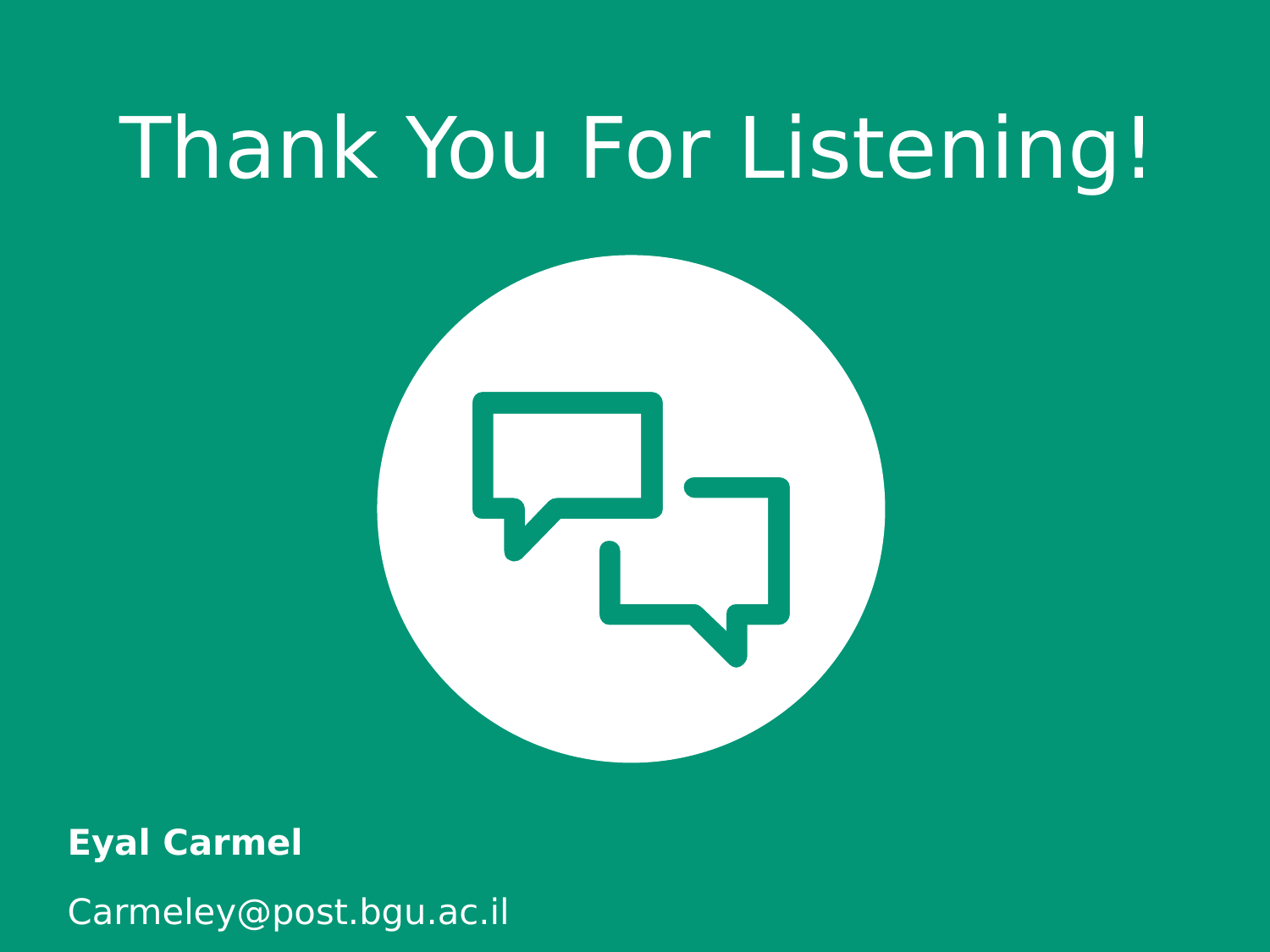

Thank You For Listening!

Eyal Carmel
Carmeley@post.bgu.ac.il